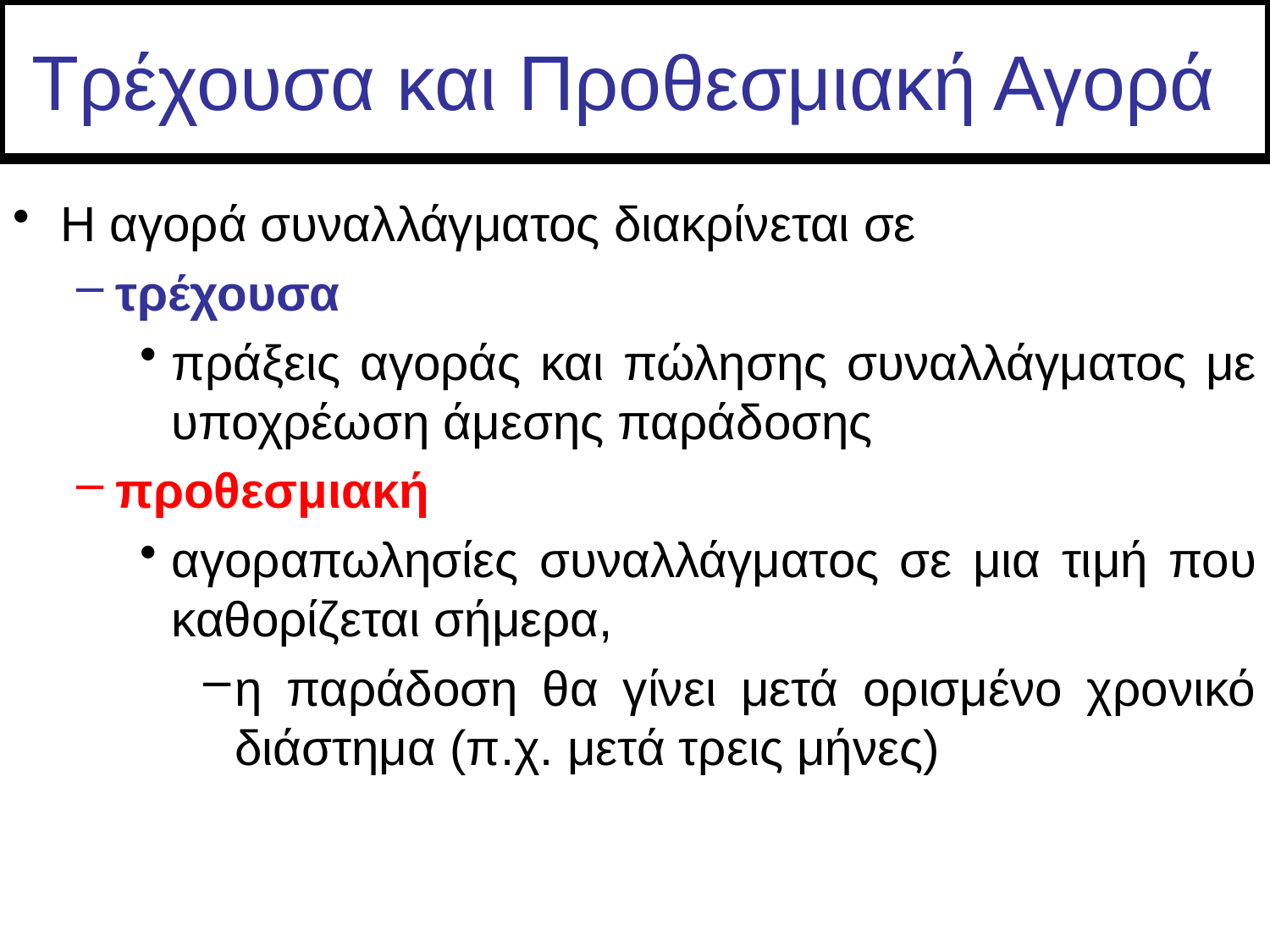

# Τρέχουσα και Προθεσμιακή Αγορά
Η αγορά συναλλάγματος διακρίνεται σε
τρέχουσα
πράξεις αγοράς και πώλησης συναλλάγματος με υποχρέωση άμεσης παράδοσης
προθεσμιακή
αγοραπωλησίες συναλλάγματος σε μια τιμή που καθορίζεται σήμερα,
η παράδοση θα γίνει μετά ορισμένο χρονικό διάστημα (π.χ. μετά τρεις μήνες)